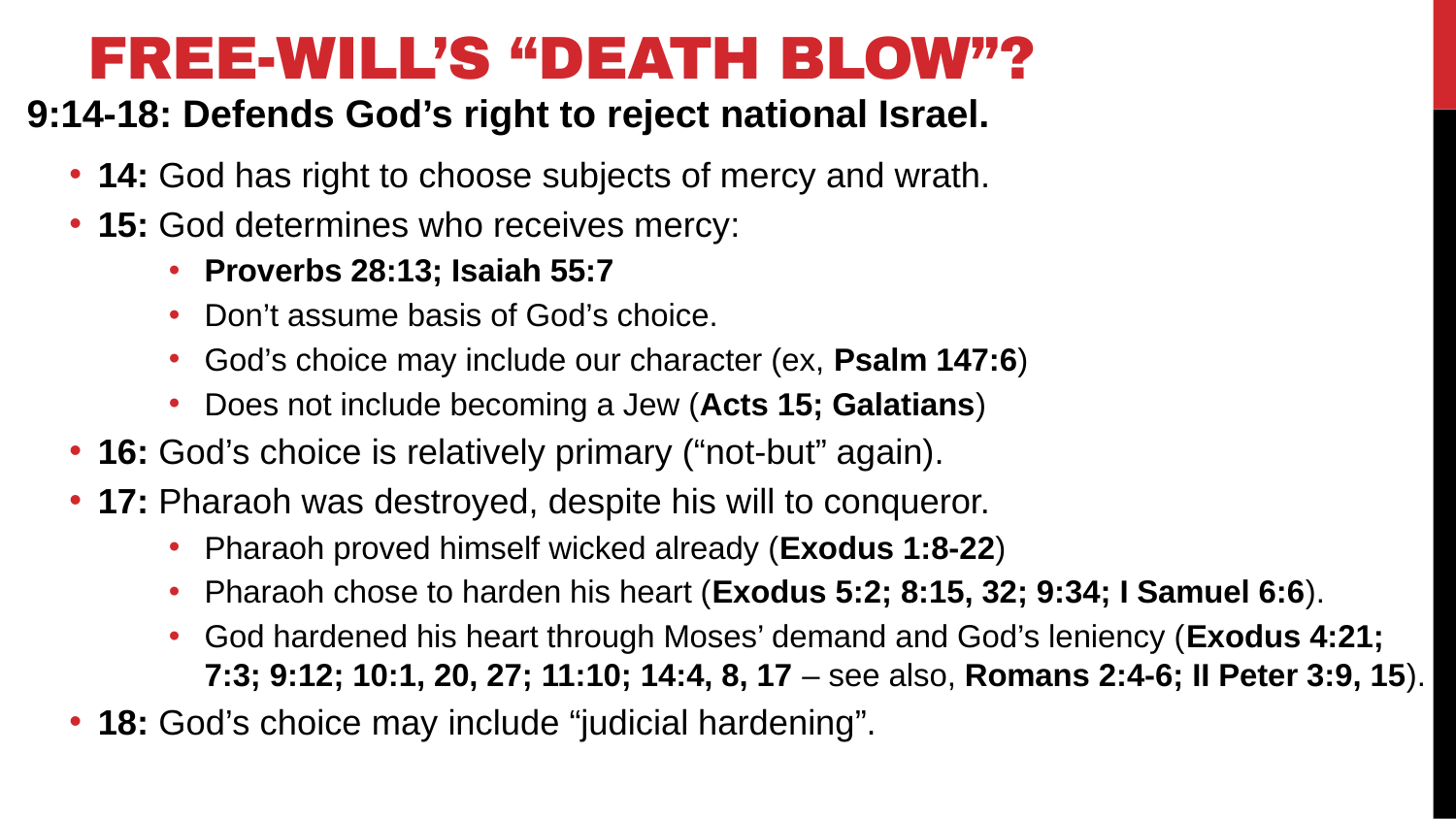

# Free-Will’s “Death Blow”?
9:14-18: Defends God’s right to reject national Israel.
14: God has right to choose subjects of mercy and wrath.
15: God determines who receives mercy:
Proverbs 28:13; Isaiah 55:7
Don’t assume basis of God’s choice.
God’s choice may include our character (ex, Psalm 147:6)
Does not include becoming a Jew (Acts 15; Galatians)
16: God’s choice is relatively primary (“not-but” again).
17: Pharaoh was destroyed, despite his will to conqueror.
Pharaoh proved himself wicked already (Exodus 1:8-22)
Pharaoh chose to harden his heart (Exodus 5:2; 8:15, 32; 9:34; I Samuel 6:6).
God hardened his heart through Moses’ demand and God’s leniency (Exodus 4:21; 7:3; 9:12; 10:1, 20, 27; 11:10; 14:4, 8, 17 – see also, Romans 2:4-6; II Peter 3:9, 15).
18: God’s choice may include “judicial hardening”.